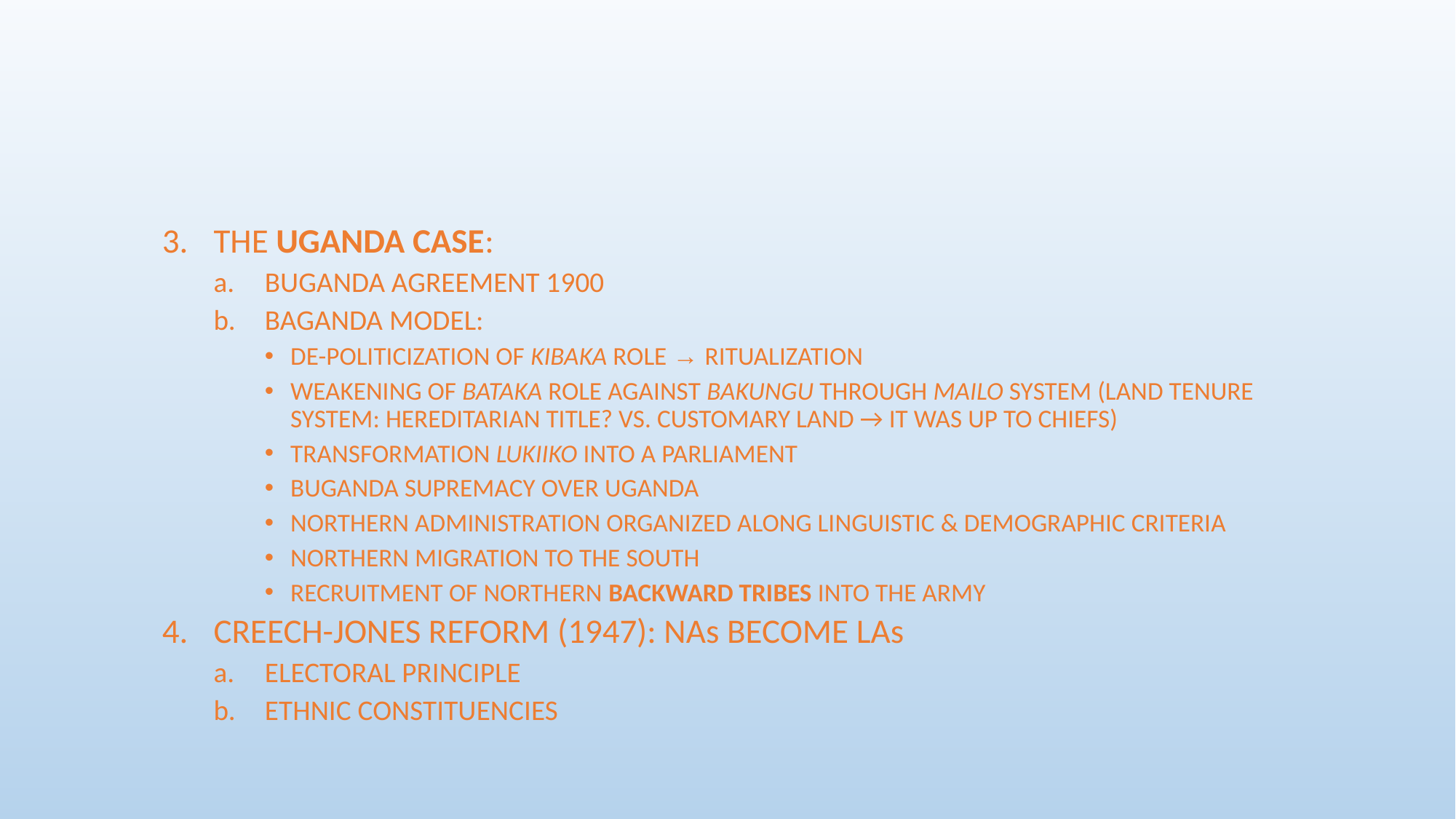

#
THE UGANDA CASE:
BUGANDA AGREEMENT 1900
BAGANDA MODEL:
DE-POLITICIZATION OF KIBAKA ROLE → RITUALIZATION
WEAKENING OF BATAKA ROLE AGAINST BAKUNGU THROUGH MAILO SYSTEM (LAND TENURE SYSTEM: HEREDITARIAN TITLE? VS. CUSTOMARY LAND → IT WAS UP TO CHIEFS)
TRANSFORMATION LUKIIKO INTO A PARLIAMENT
BUGANDA SUPREMACY OVER UGANDA
NORTHERN ADMINISTRATION ORGANIZED ALONG LINGUISTIC & DEMOGRAPHIC CRITERIA
NORTHERN MIGRATION TO THE SOUTH
RECRUITMENT OF NORTHERN BACKWARD TRIBES INTO THE ARMY
CREECH-JONES REFORM (1947): NAs BECOME LAs
ELECTORAL PRINCIPLE
ETHNIC CONSTITUENCIES